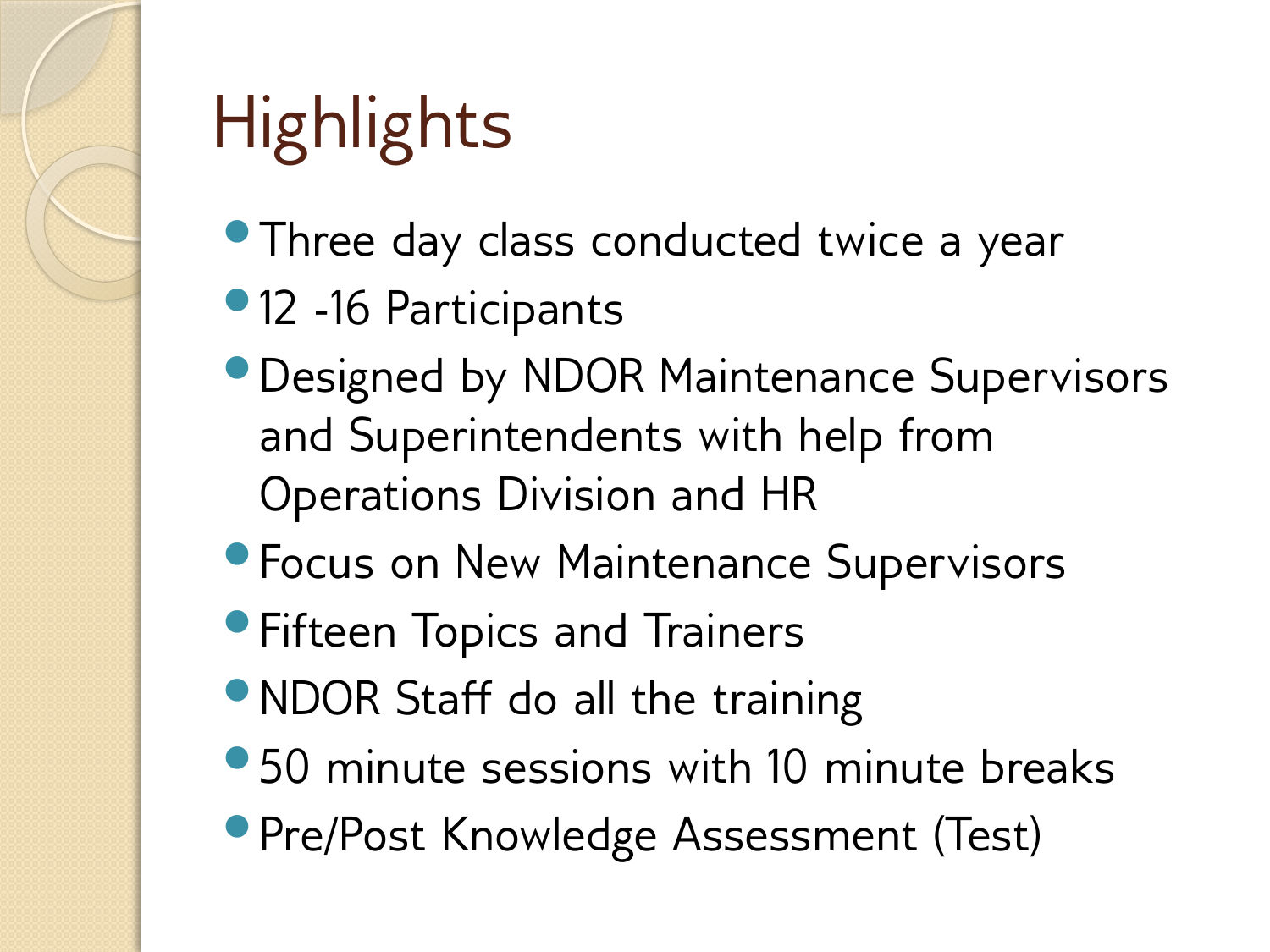

# Highlights
Three day class conducted twice a year
12 -16 Participants
Designed by NDOR Maintenance Supervisors and Superintendents with help from Operations Division and HR
Focus on New Maintenance Supervisors
Fifteen Topics and Trainers
NDOR Staff do all the training
50 minute sessions with 10 minute breaks
Pre/Post Knowledge Assessment (Test)